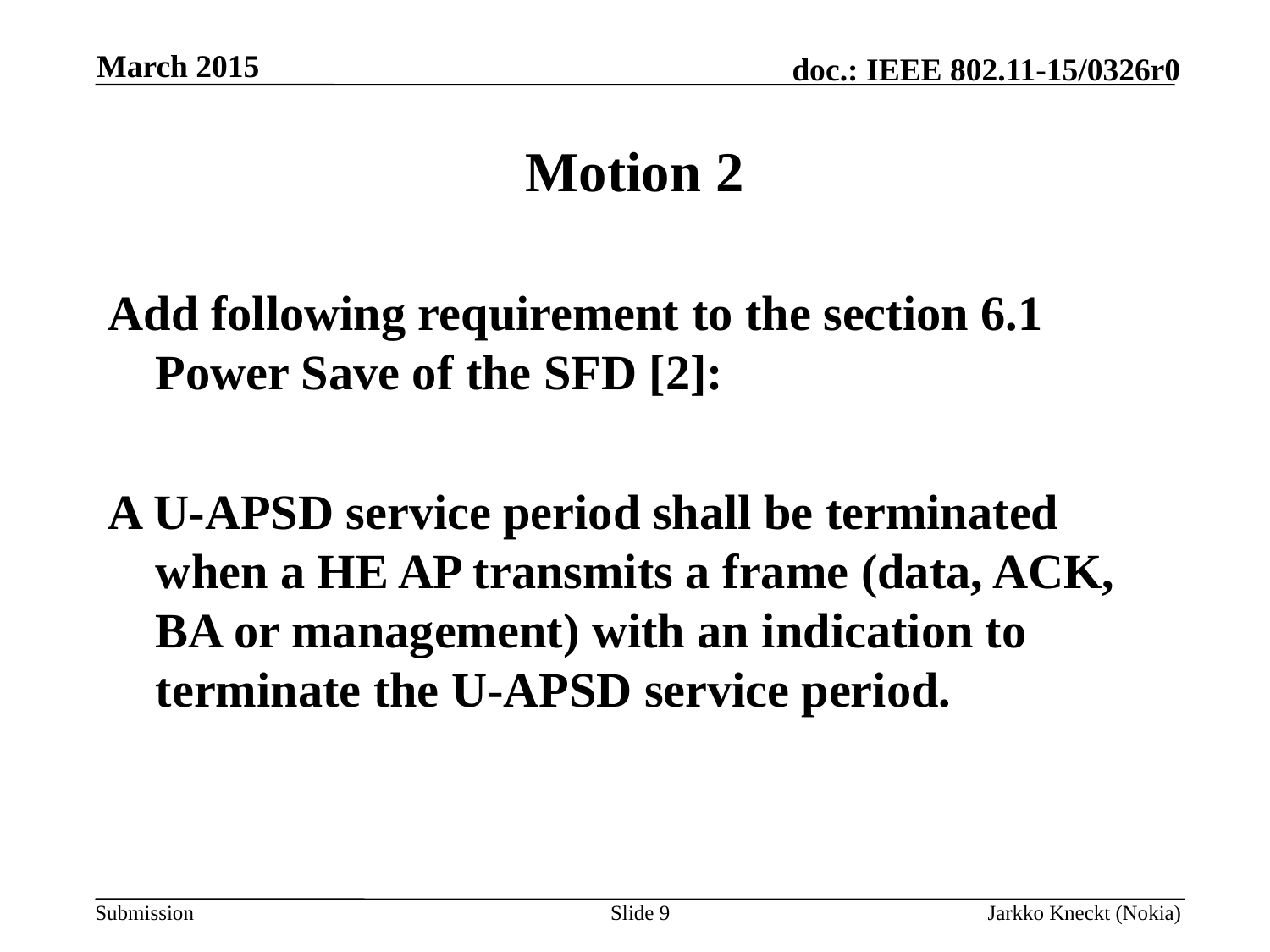

March 2015
# Motion 2
Add following requirement to the section 6.1 Power Save of the SFD [2]:

A U-APSD service period shall be terminated when a HE AP transmits a frame (data, ACK, BA or management) with an indication to terminate the U-APSD service period.

Slide 9
Jarkko Kneckt (Nokia)